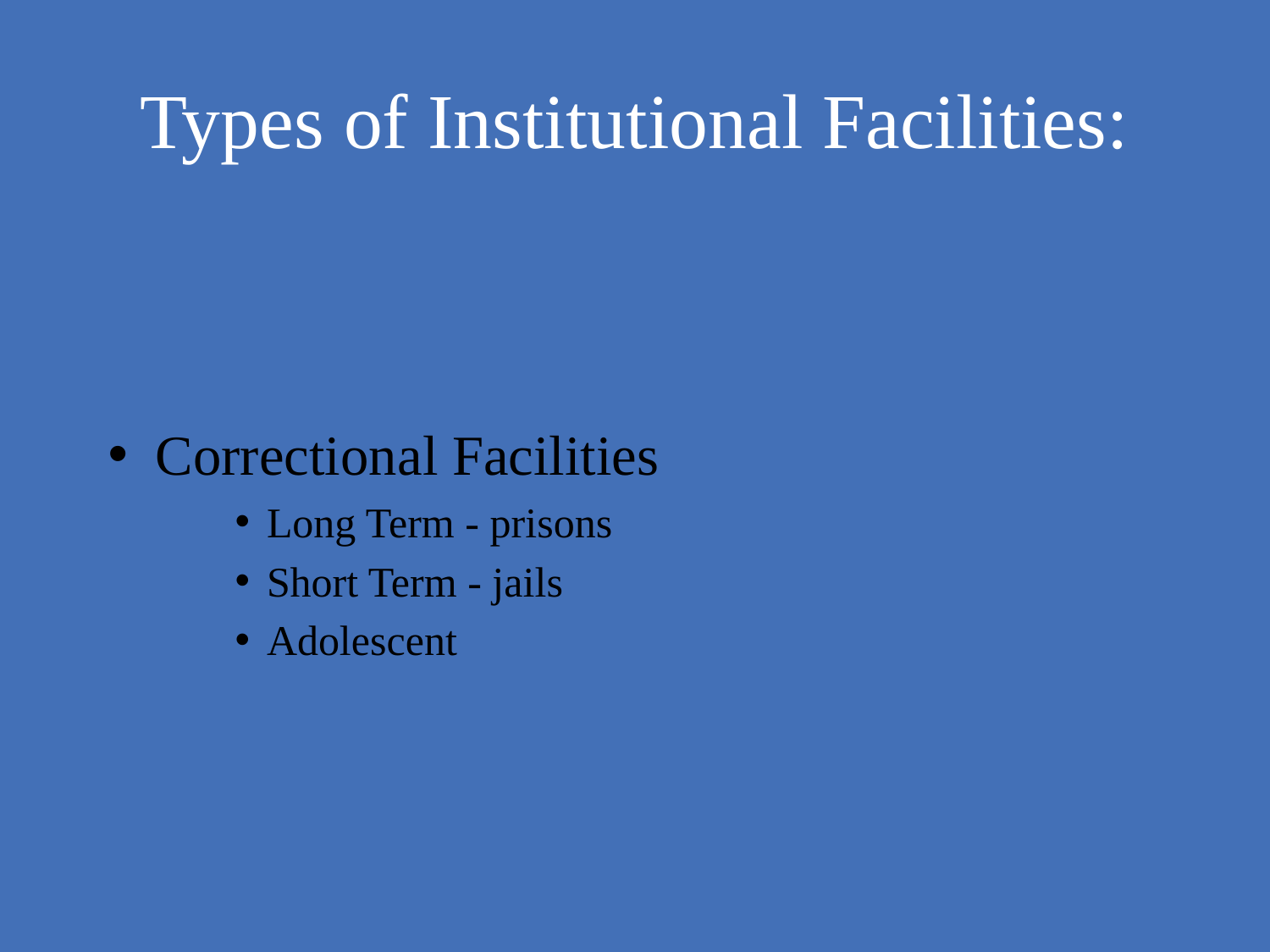

# Types of Institutional Facilities:
Correctional Facilities
Long Term - prisons
Short Term - jails
Adolescent